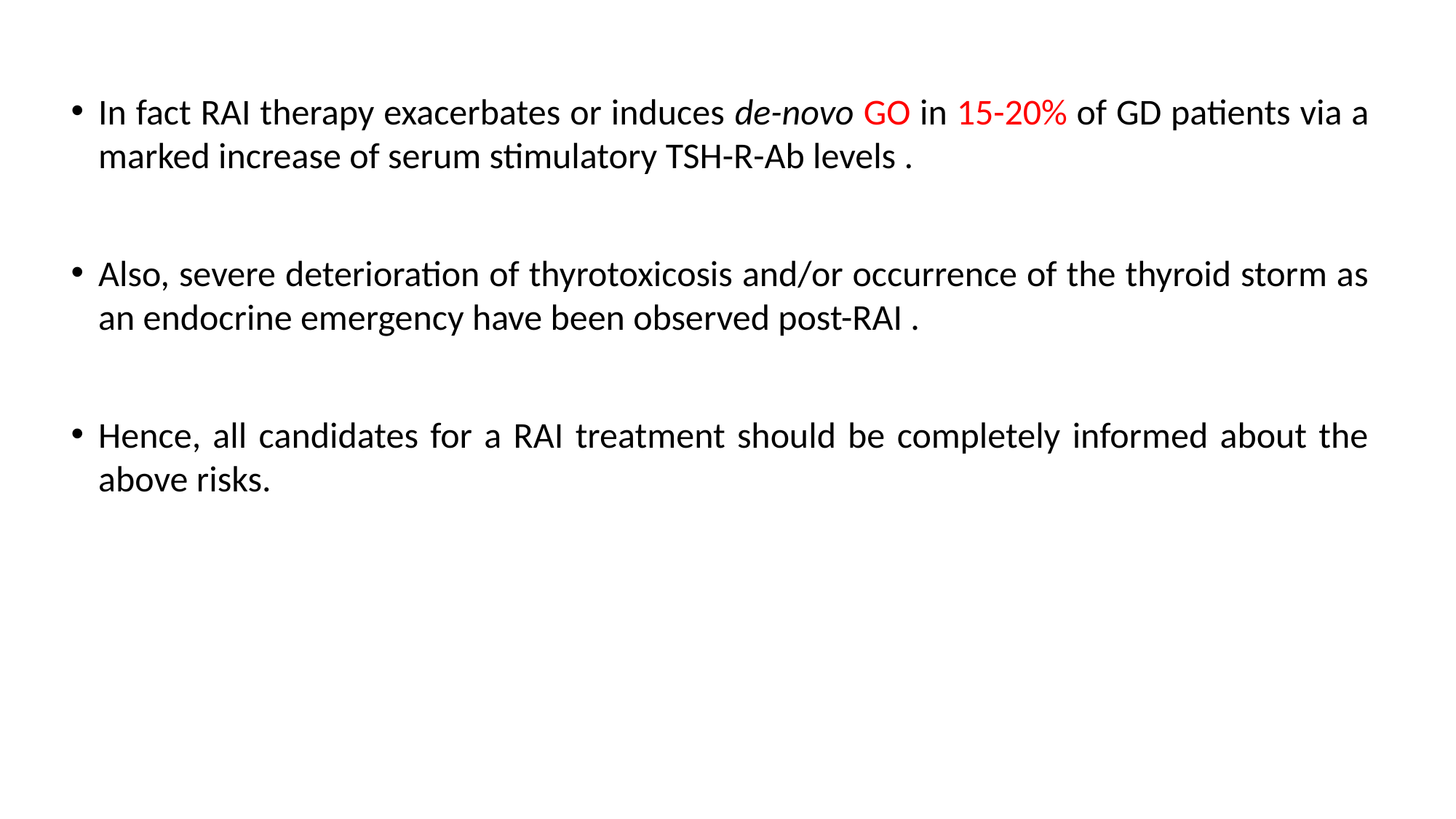

In fact RAI therapy exacerbates or induces de-novo GO in 15-20% of GD patients via a marked increase of serum stimulatory TSH-R-Ab levels .

Also, severe deterioration of thyrotoxicosis and/or occurrence of the thyroid storm as an endocrine emergency have been observed post-RAI .

Hence, all candidates for a RAI treatment should be completely informed about the above risks.